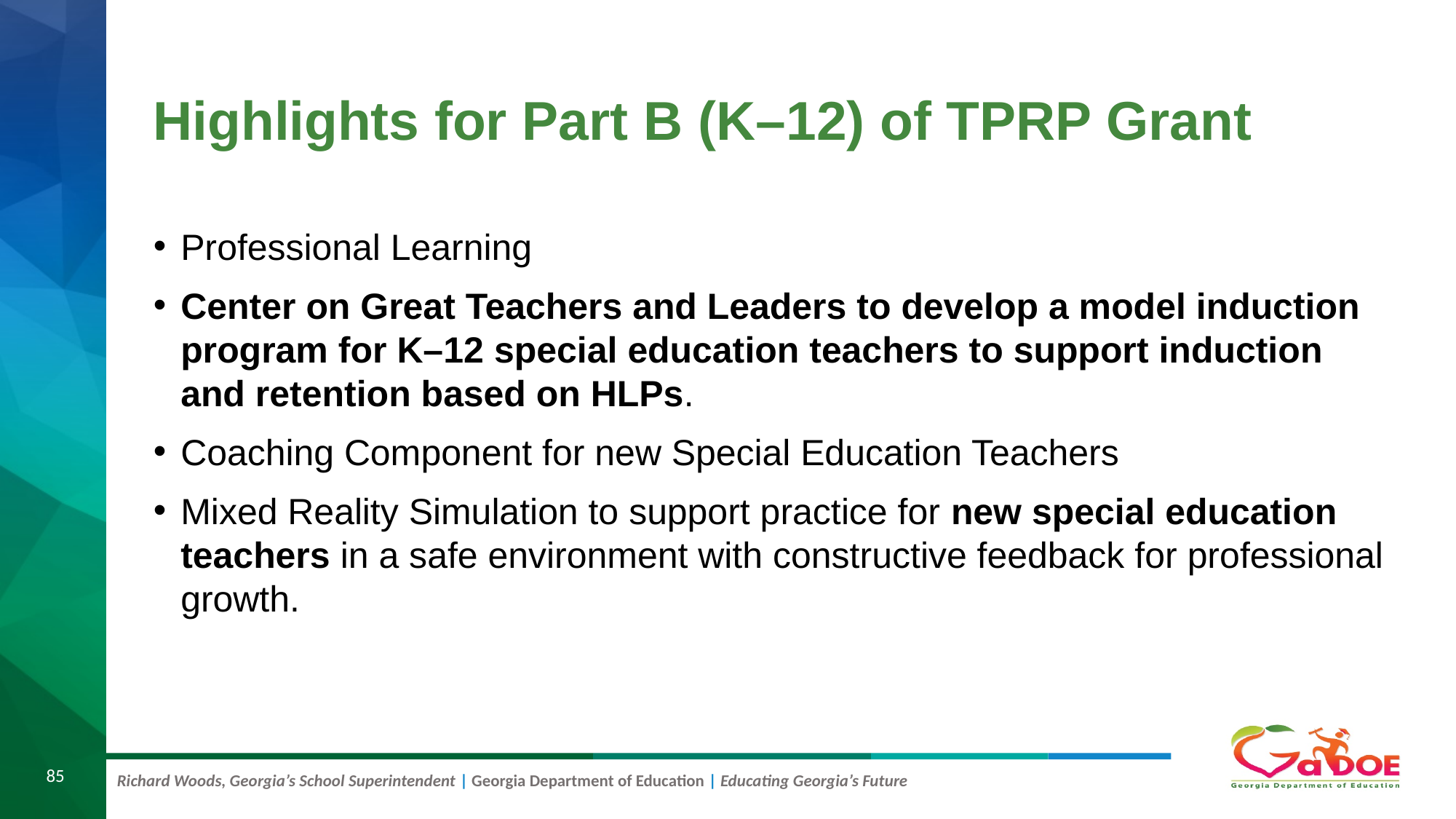

# Highlights for Part B (K–12) of TPRP Grant
Professional Learning
Center on Great Teachers and Leaders to develop a model induction program for K–12 special education teachers to support induction and retention based on HLPs.
Coaching Component for new Special Education Teachers
Mixed Reality Simulation to support practice for new special education teachers in a safe environment with constructive feedback for professional growth.
85